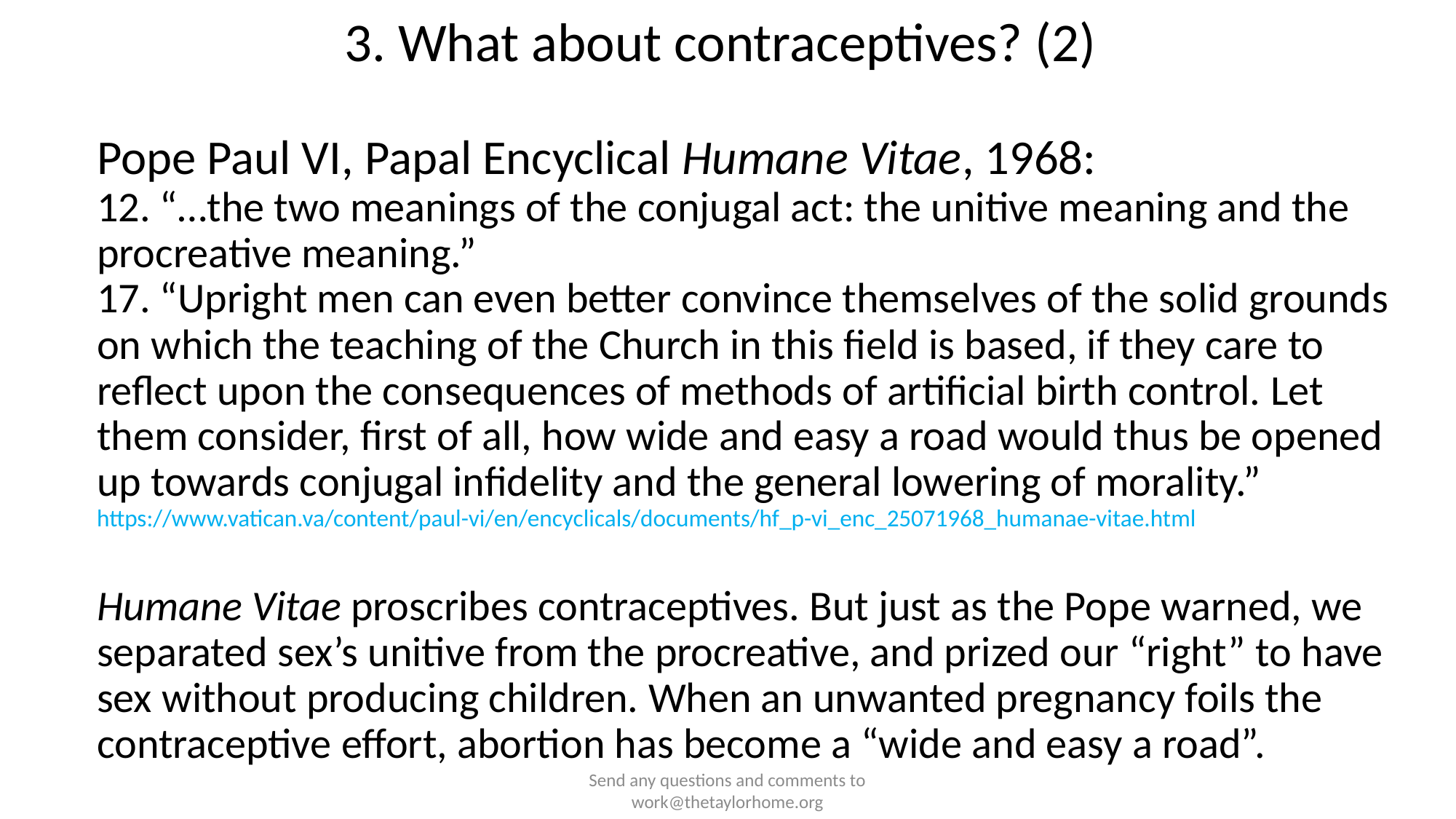

# 3. What about contraceptives? (2) Pope Paul VI, Papal Encyclical Humane Vitae, 1968: 12. “…the two meanings of the conjugal act: the unitive meaning and the procreative meaning.” 17. “Upright men can even better convince themselves of the solid grounds on which the teaching of the Church in this field is based, if they care to reflect upon the consequences of methods of artificial birth control. Let them consider, first of all, how wide and easy a road would thus be opened up towards conjugal infidelity and the general lowering of morality.” https://www.vatican.va/content/paul-vi/en/encyclicals/documents/hf_p-vi_enc_25071968_humanae-vitae.html Humane Vitae proscribes contraceptives. But just as the Pope warned, we separated sex’s unitive from the procreative, and prized our “right” to have sex without producing children. When an unwanted pregnancy foils the contraceptive effort, abortion has become a “wide and easy a road”.
Send any questions and comments to work@thetaylorhome.org